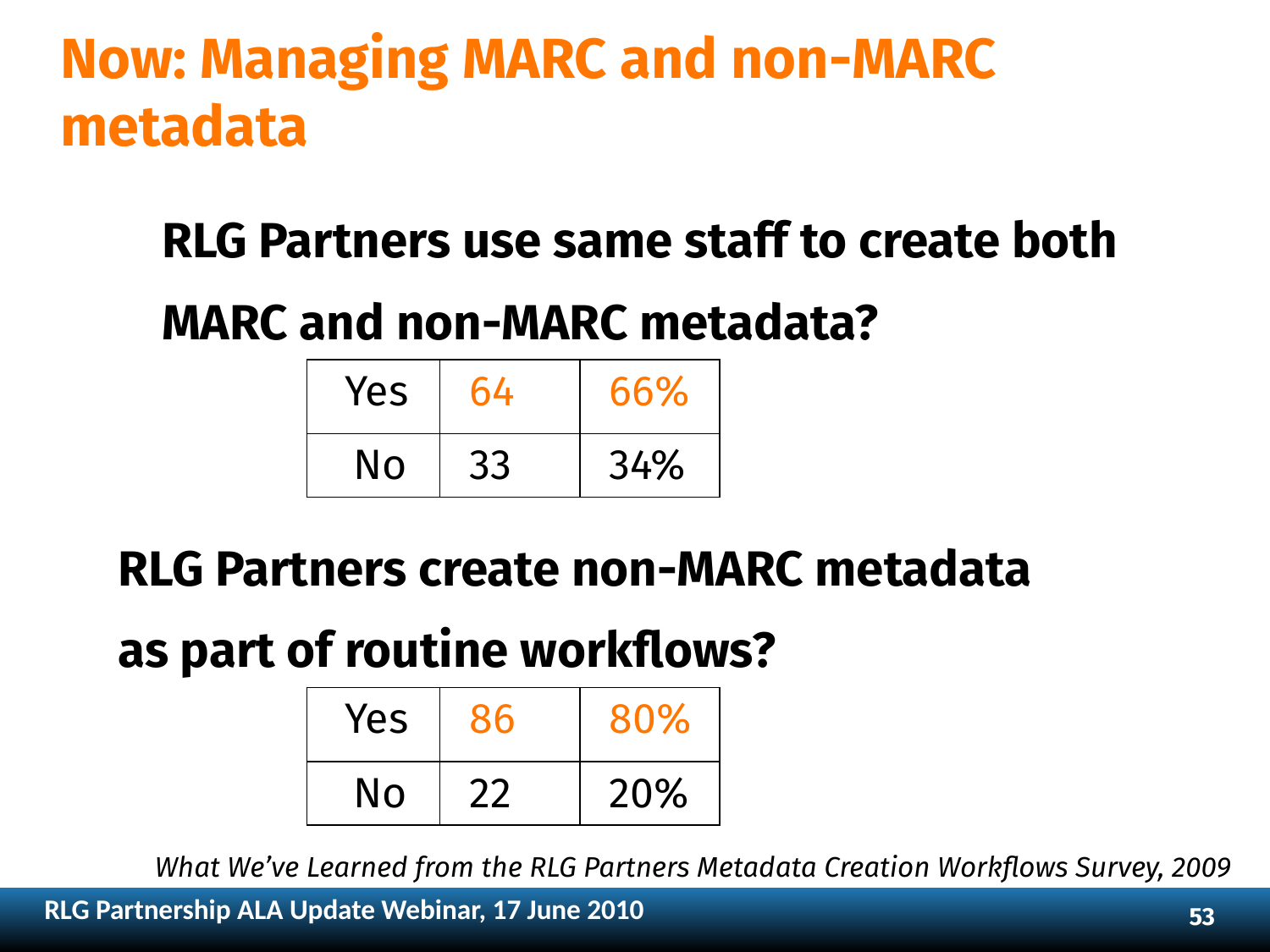

# Now: Managing MARC and non-MARC metadata
RLG Partners use same staff to create both
MARC and non-MARC metadata?
| Yes | 64 | 66% |
| --- | --- | --- |
| No | 33 | 34% |
RLG Partners create non-MARC metadata
as part of routine workflows?
| Yes | 86 | 80% |
| --- | --- | --- |
| No | 22 | 20% |
What We’ve Learned from the RLG Partners Metadata Creation Workflows Survey, 2009